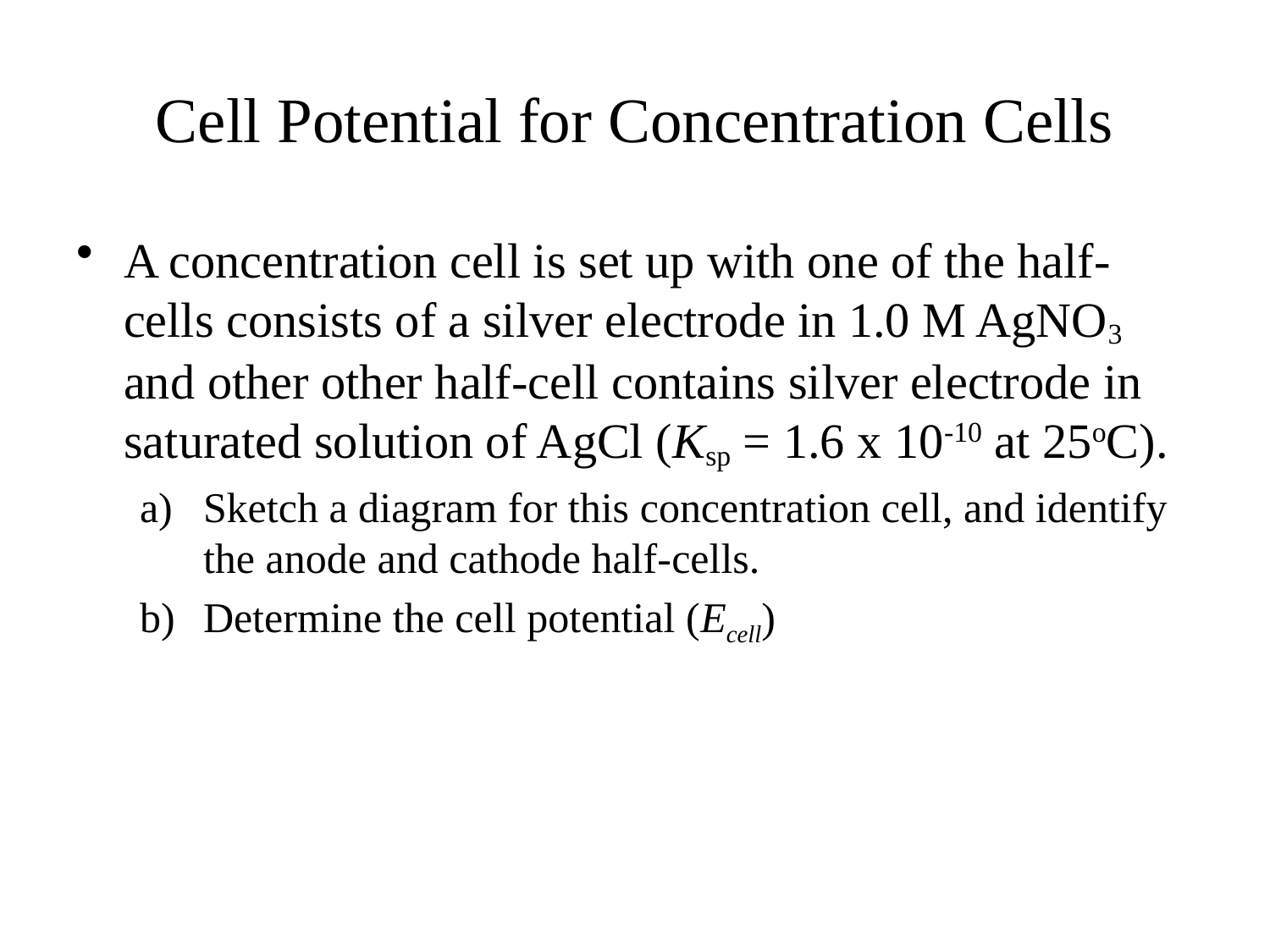

# Cell Potential for Concentration Cells
A concentration cell is set up with one of the half-cells consists of a silver electrode in 1.0 M AgNO3 and other other half-cell contains silver electrode in saturated solution of AgCl (Ksp = 1.6 x 10-10 at 25oC).
Sketch a diagram for this concentration cell, and identify the anode and cathode half-cells.
Determine the cell potential (Ecell)